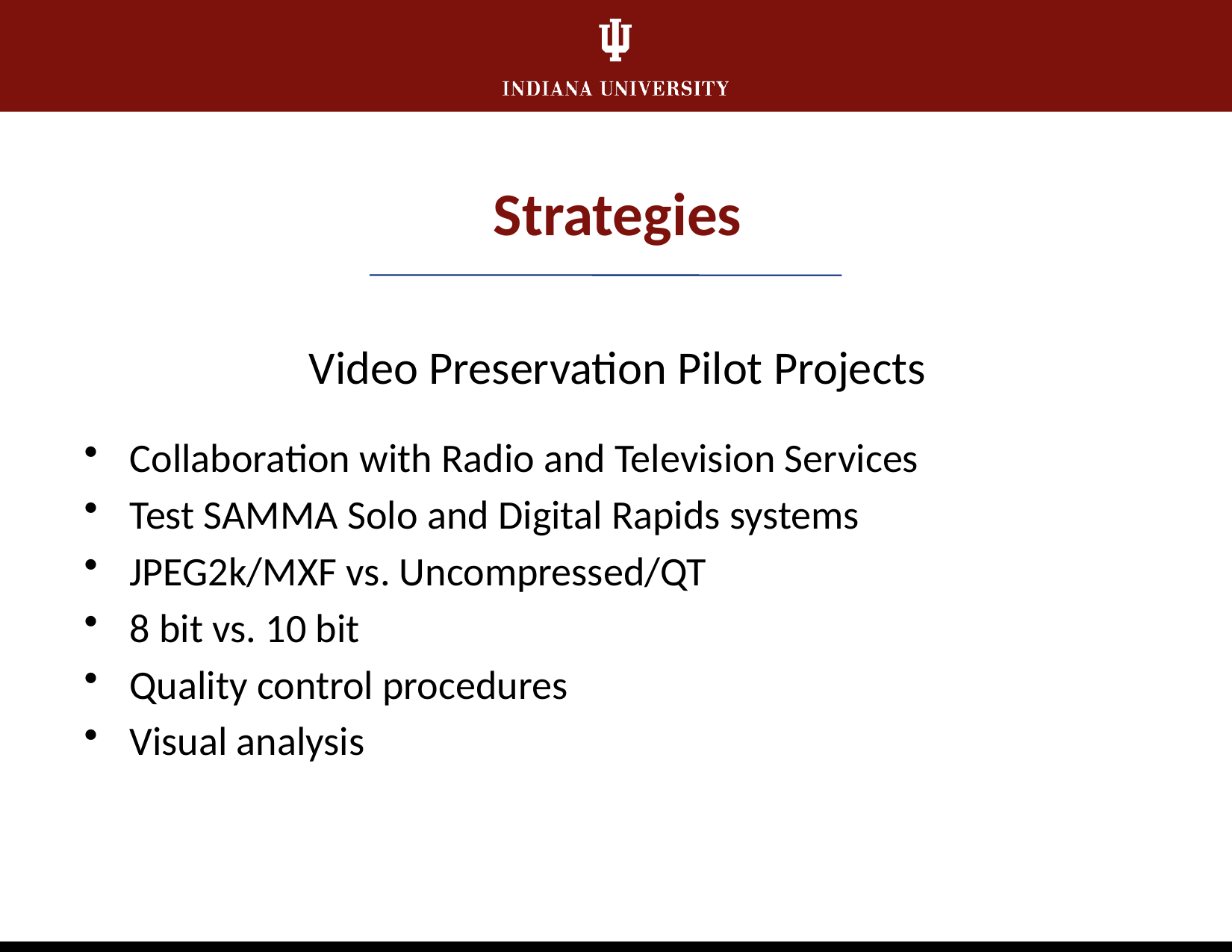

Strategies

Video Preservation Pilot Projects

Collaboration with Radio and Television Services
Test SAMMA Solo and Digital Rapids systems
JPEG2k/MXF vs. Uncompressed/QT
8 bit vs. 10 bit
Quality control procedures
Visual analysis